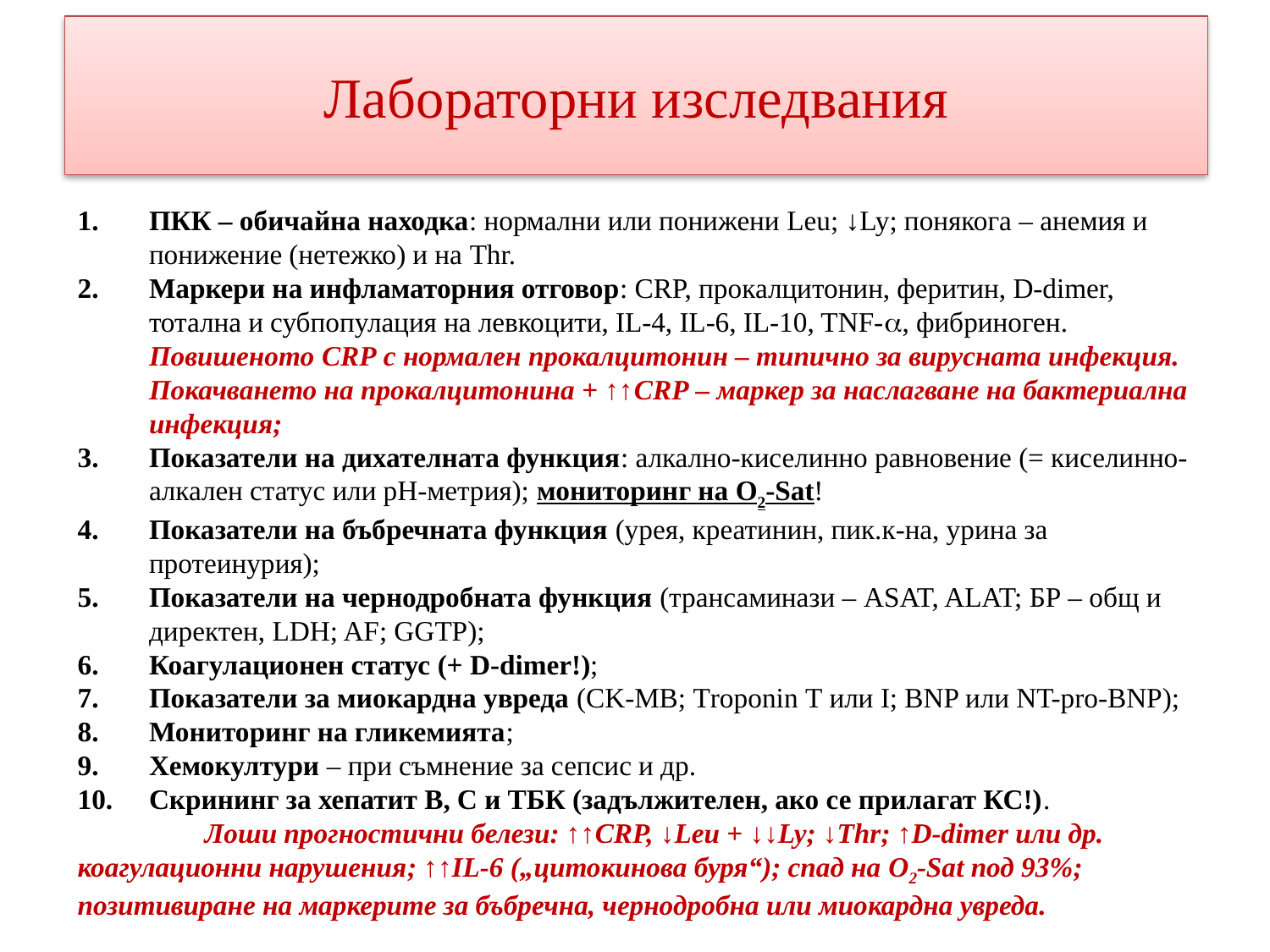

# Лабораторни изследвания
ПКК – обичайна находка: нормални или понижени Leu; ↓Ly; понякога – анемия и понижение (нетежко) и на Thr.
Маркери на инфламаторния отговор: CRP, прокалцитонин, феритин, D-dimer, тотална и субпопулация на левкоцити, IL-4, IL-6, IL-10, TNF-α, фибриноген. Повишеното CRP с нормален прокалцитонин – типично за вирусната инфекция. Покачването на прокалцитонина + ↑↑CRP – маркер за наслагване на бактериална инфекция;
Показатели на дихателната функция: алкално-киселинно равновение (= киселинно-алкален статус или рН-метрия); мониторинг на O2-Sat!
Показатели на бъбречната функция (урея, креатинин, пик.к-на, урина за протеинурия);
Показатели на чернодробната функция (трансаминази – ASAT, ALAT; БР – общ и директен, LDH; AF; GGTP);
Коагулационен статус (+ D-dimer!);
Показатели за миокардна увреда (CK-MB; Тroponin Т или I; BNP или NT-pro-BNP);
Мониторинг на гликемията;
Хемокултури – при съмнение за сепсис и др.
Скрининг за хепатит В, С и ТБК (задължителен, ако се прилагат КС!).
	Лоши прогностични белези: ↑↑CRP, ↓Leu + ↓↓Ly; ↓Thr; ↑D-dimer или др. коагулационни нарушения; ↑↑IL-6 („цитокинова буря“); спад на O2-Sat под 93%; позитивиране на маркерите за бъбречна, чернодробна или миокардна увреда.